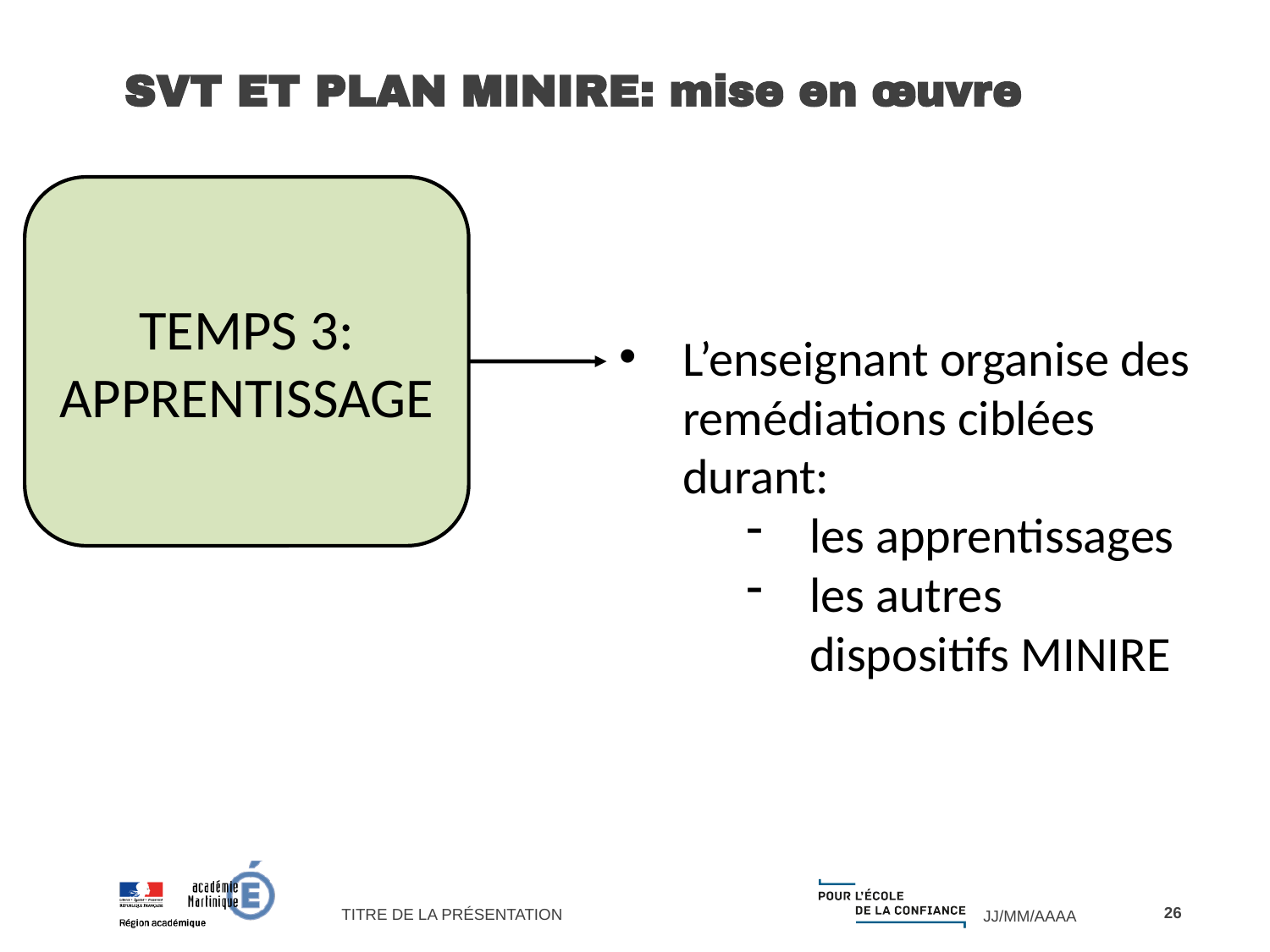

SVT ET PLAN MINIRE: mise en œuvre
TEMPS 3: APPRENTISSAGE
L’enseignant organise des remédiations ciblées durant:
les apprentissages
les autres dispositifs MINIRE

26